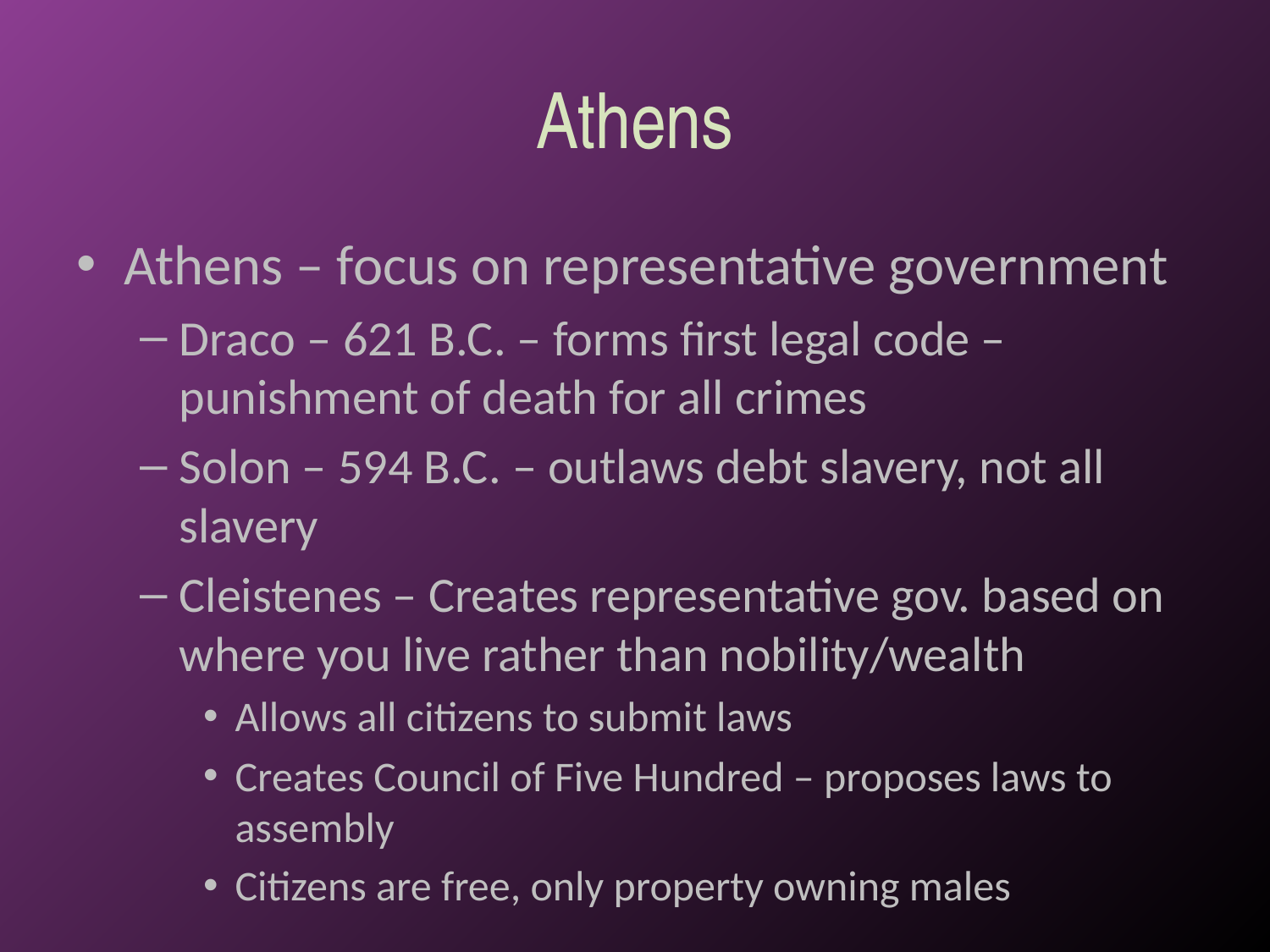

# Athens
Athens – focus on representative government
Draco – 621 B.C. – forms first legal code – punishment of death for all crimes
Solon – 594 B.C. – outlaws debt slavery, not all slavery
Cleistenes – Creates representative gov. based on where you live rather than nobility/wealth
Allows all citizens to submit laws
Creates Council of Five Hundred – proposes laws to assembly
Citizens are free, only property owning males